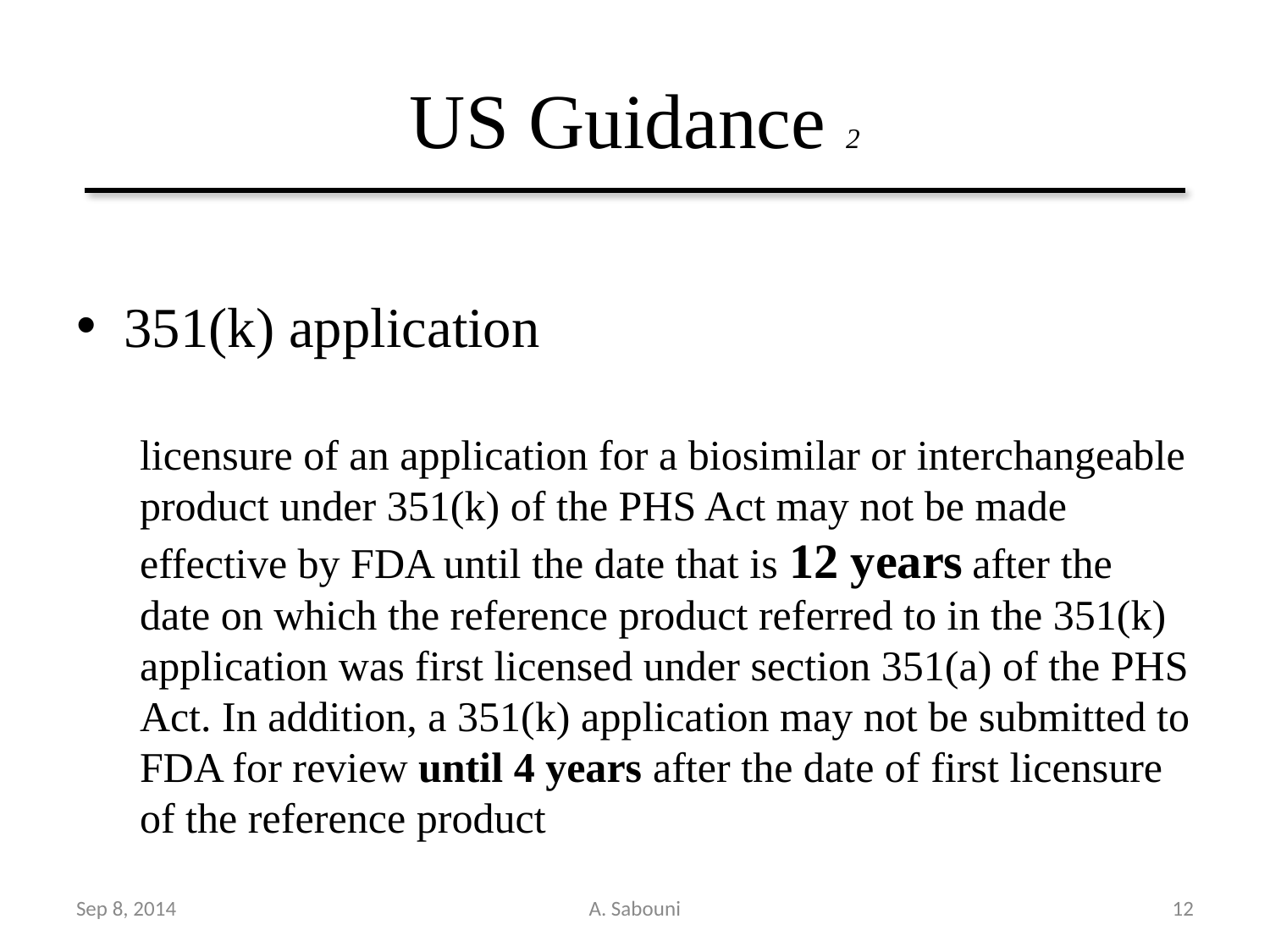

# US Guidance 2

351(k) application

licensure of an application for a biosimilar or interchangeable product under 351(k) of the PHS Act may not be made effective by FDA until the date that is 12 years after the date on which the reference product referred to in the 351(k) application was first licensed under section 351(a) of the PHS Act. In addition, a 351(k) application may not be submitted to FDA for review until 4 years after the date of first licensure of the reference product

Sep 8, 2014
A. Sabouni
12